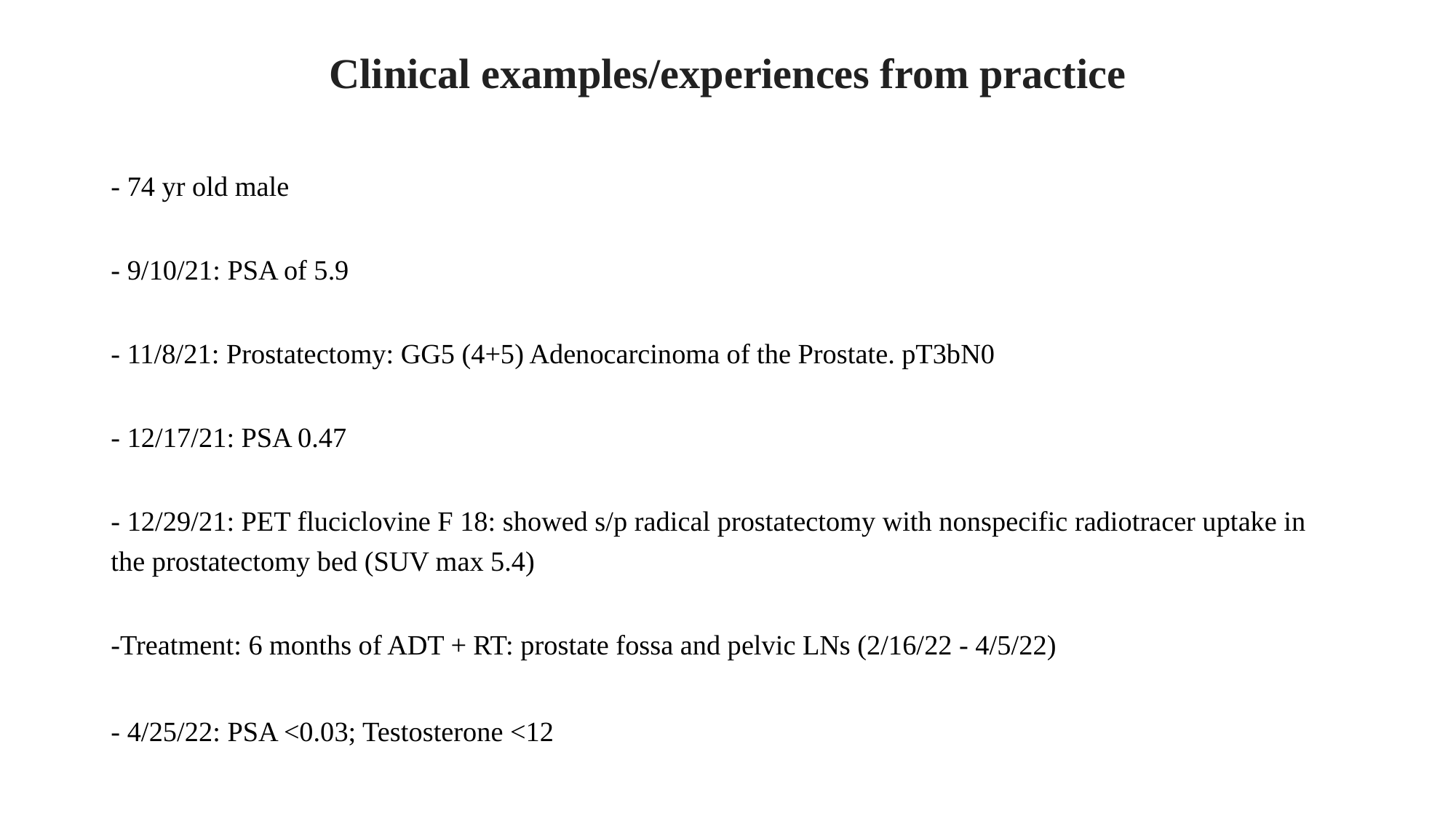

# Clinical examples/experiences from practice
- 74 yr old male
- 9/10/21: PSA of 5.9
- 11/8/21: Prostatectomy: GG5 (4+5) Adenocarcinoma of the Prostate. pT3bN0
- 12/17/21: PSA 0.47
- 12/29/21: PET fluciclovine F 18: showed s/p radical prostatectomy with nonspecific radiotracer uptake in the prostatectomy bed (SUV max 5.4)
-Treatment: 6 months of ADT + RT: prostate fossa and pelvic LNs (2/16/22 - 4/5/22)

- 4/25/22: PSA <0.03; Testosterone <12